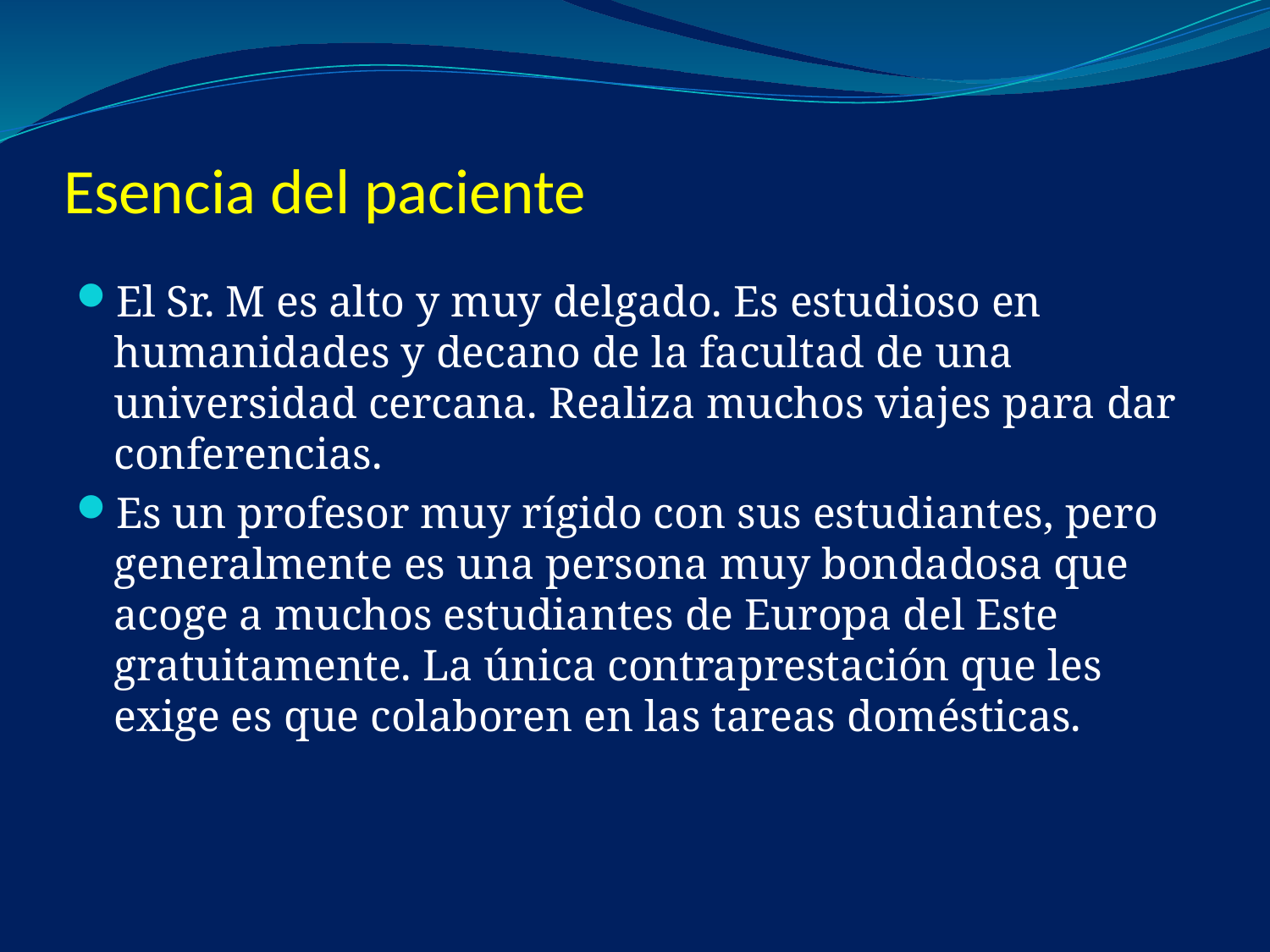

# Esencia del paciente
El Sr. M es alto y muy delgado. Es estudioso en humanidades y decano de la facultad de una universidad cercana. Realiza muchos viajes para dar conferencias.
Es un profesor muy rígido con sus estudiantes, pero generalmente es una persona muy bondadosa que  acoge a muchos estudiantes de Europa del Este gratuitamente. La única contraprestación que les exige es que colaboren en las tareas domésticas.